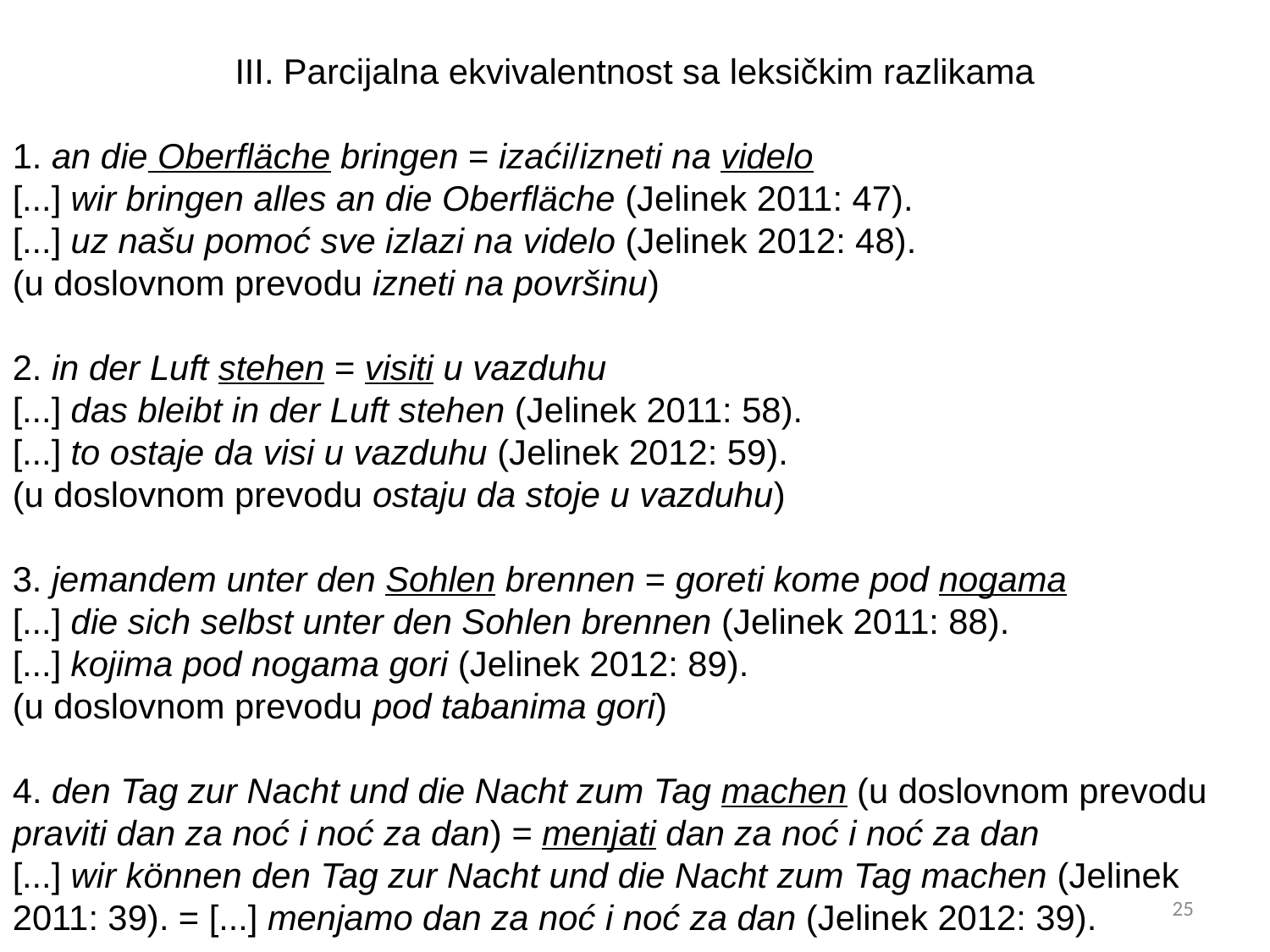

III. Parcijalna ekvivalentnost sa leksičkim razlikama

1. an die Oberfläche bringen = izaći/izneti na videlo
[...] wir bringen alles an die Oberfläche (Jelinek 2011: 47).
[...] uz našu pomoć sve izlazi na videlo (Jelinek 2012: 48).
(u doslovnom prevodu izneti na površinu)

2. in der Luft stehen = visiti u vazduhu
[...] das bleibt in der Luft stehen (Jelinek 2011: 58).
[...] to ostaje da visi u vazduhu (Jelinek 2012: 59).
(u doslovnom prevodu ostaju da stoje u vazduhu)

3. jemandem unter den Sohlen brennen = goreti kome pod nogama
[...] die sich selbst unter den Sohlen brennen (Jelinek 2011: 88).
[...] kojima pod nogama gori (Jelinek 2012: 89).
(u doslovnom prevodu pod tabanima gori)

4. den Tag zur Nacht und die Nacht zum Tag machen (u doslovnom prevodu praviti dan za noć i noć za dan) = menjati dan za noć i noć za dan
[...] wir können den Tag zur Nacht und die Nacht zum Tag machen (Jelinek 2011: 39). = [...] menjamo dan za noć i noć za dan (Jelinek 2012: 39).

25